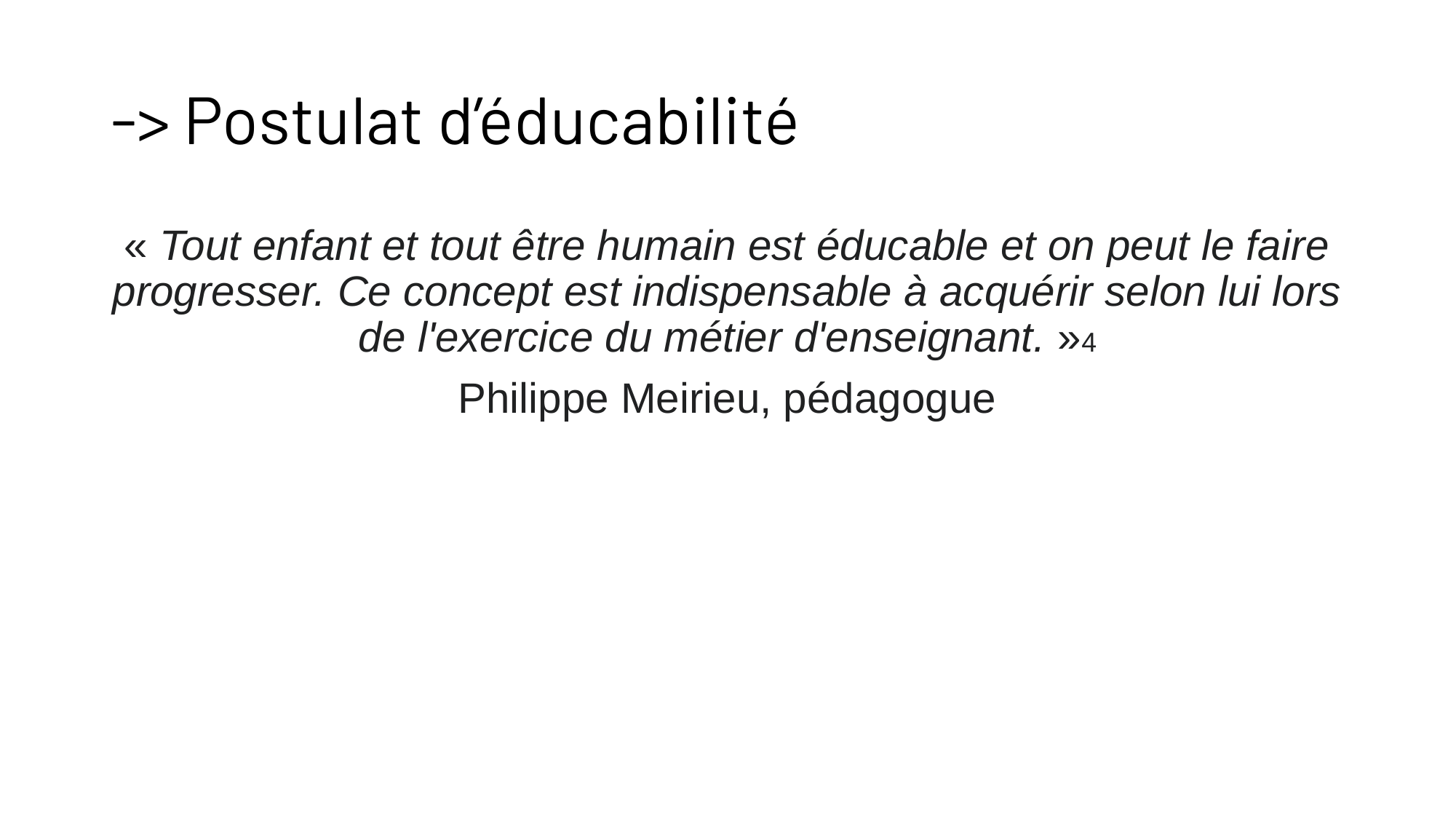

# -> Postulat d’éducabilité
« Tout enfant et tout être humain est éducable et on peut le faire progresser. Ce concept est indispensable à acquérir selon lui lors de l'exercice du métier d'enseignant. »4
Philippe Meirieu, pédagogue